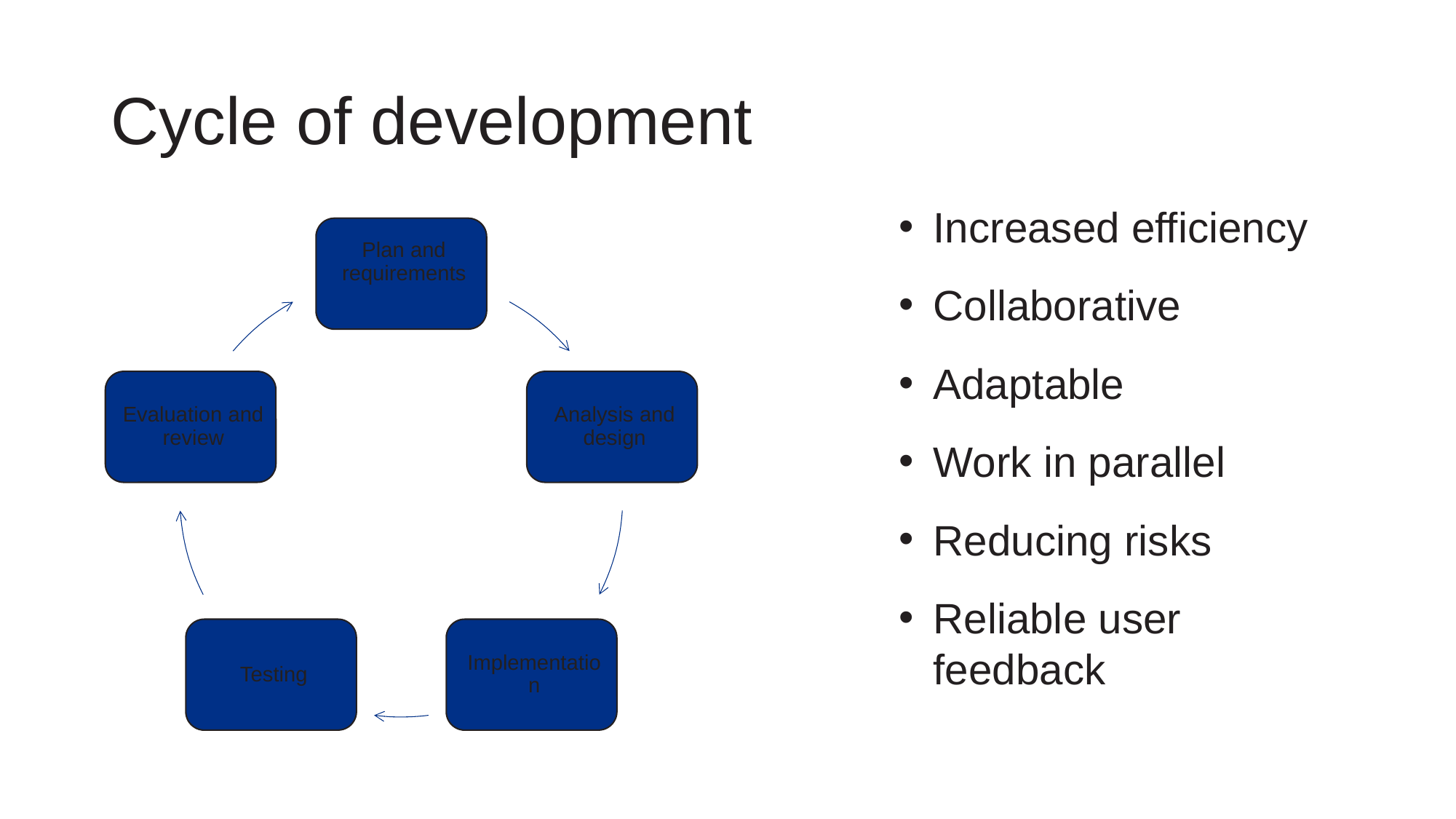

# Cycle of development
Increased efficiency
Collaborative
Adaptable
Work in parallel
Reducing risks
Reliable user feedback
Plan and requirements
Analysis and design
Implementation
Testing
Evaluation and review